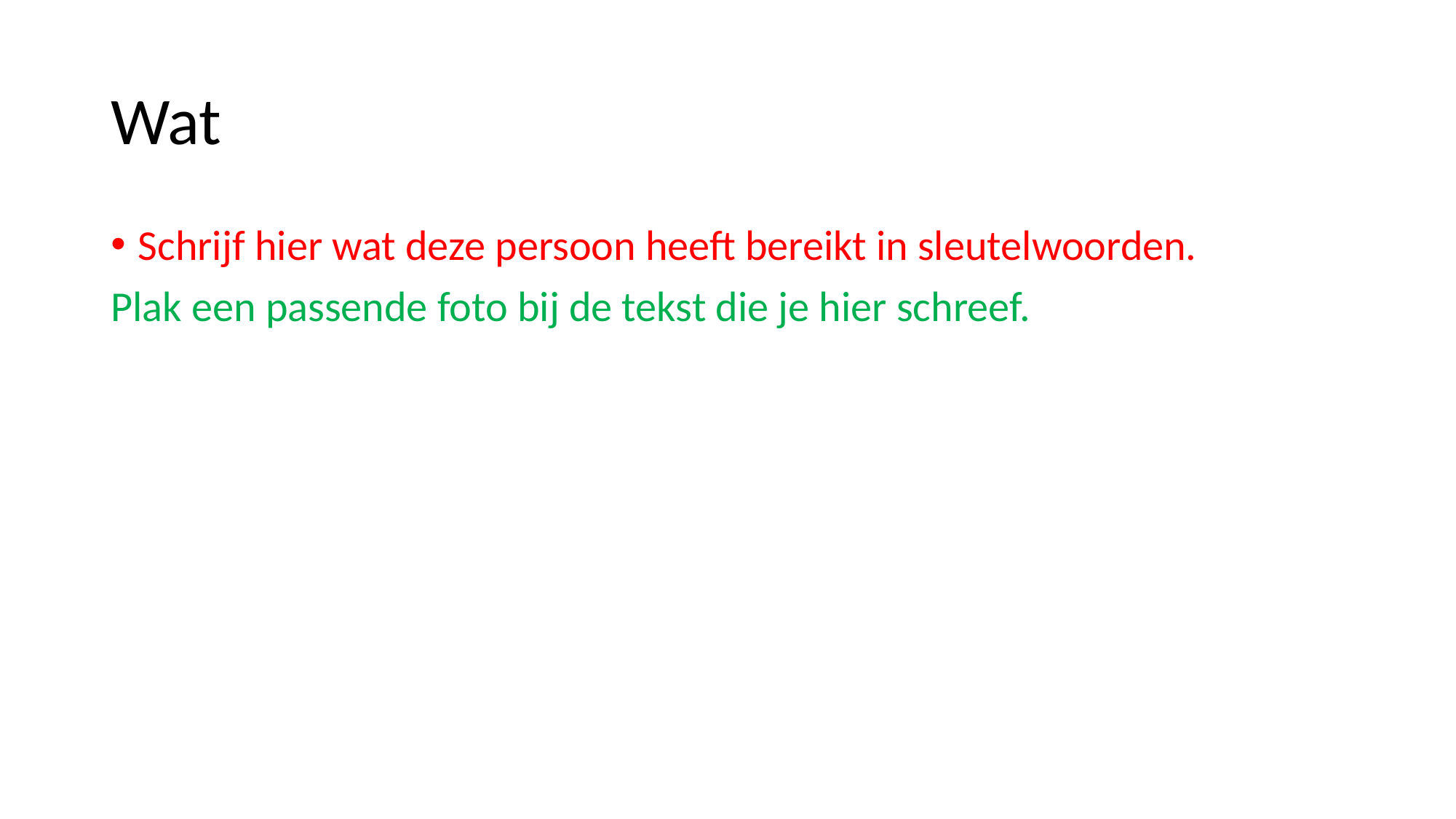

# Wat
Schrijf hier wat deze persoon heeft bereikt in sleutelwoorden.
Plak een passende foto bij de tekst die je hier schreef.